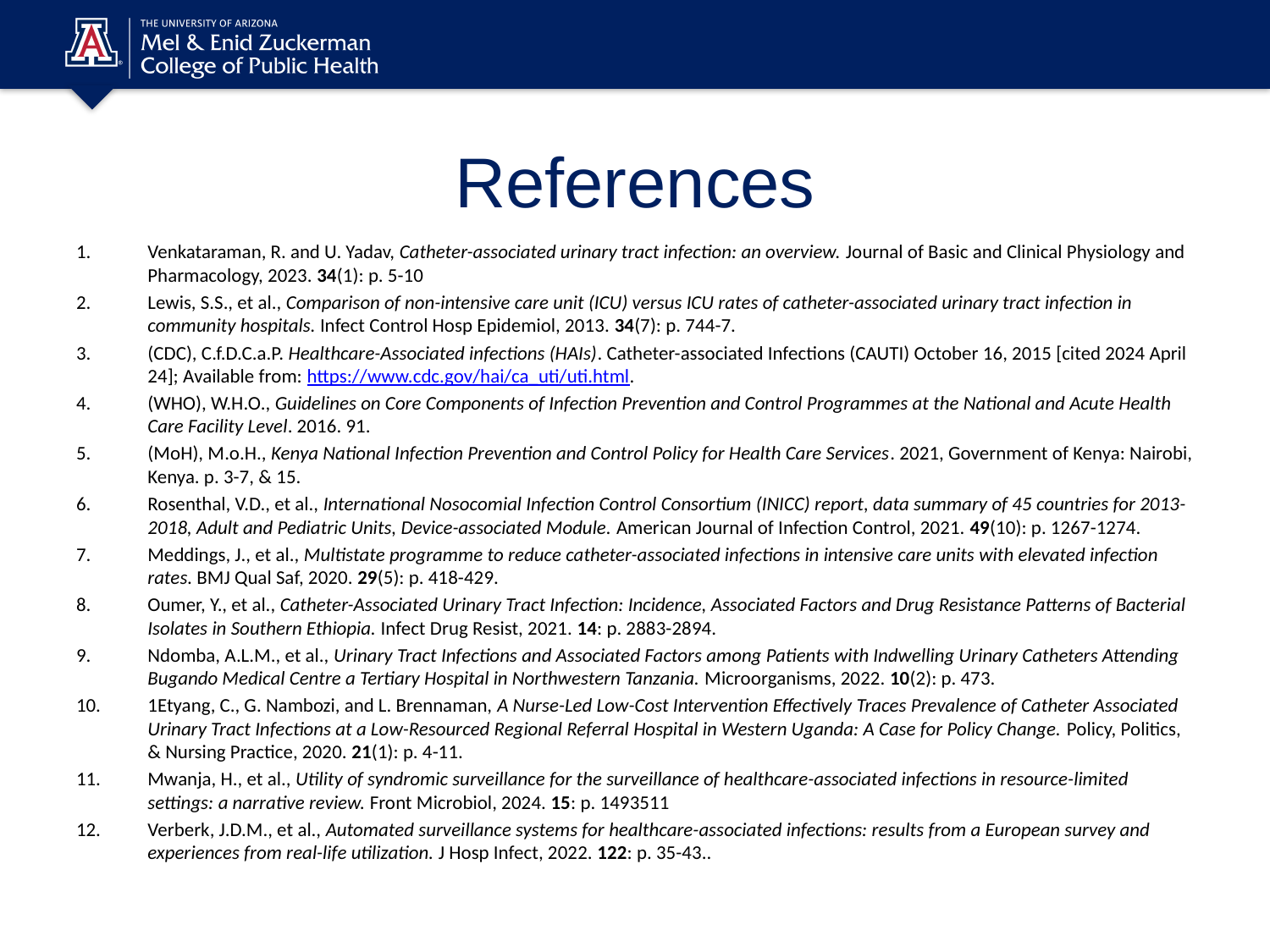

# References
Venkataraman, R. and U. Yadav, Catheter-associated urinary tract infection: an overview. Journal of Basic and Clinical Physiology and Pharmacology, 2023. 34(1): p. 5-10
Lewis, S.S., et al., Comparison of non-intensive care unit (ICU) versus ICU rates of catheter-associated urinary tract infection in community hospitals. Infect Control Hosp Epidemiol, 2013. 34(7): p. 744-7.
(CDC), C.f.D.C.a.P. Healthcare-Associated infections (HAIs). Catheter-associated Infections (CAUTI) October 16, 2015 [cited 2024 April 24]; Available from: https://www.cdc.gov/hai/ca_uti/uti.html.
(WHO), W.H.O., Guidelines on Core Components of Infection Prevention and Control Programmes at the National and Acute Health Care Facility Level. 2016. 91.
(MoH), M.o.H., Kenya National Infection Prevention and Control Policy for Health Care Services. 2021, Government of Kenya: Nairobi, Kenya. p. 3-7, & 15.
Rosenthal, V.D., et al., International Nosocomial Infection Control Consortium (INICC) report, data summary of 45 countries for 2013-2018, Adult and Pediatric Units, Device-associated Module. American Journal of Infection Control, 2021. 49(10): p. 1267-1274.
Meddings, J., et al., Multistate programme to reduce catheter-associated infections in intensive care units with elevated infection rates. BMJ Qual Saf, 2020. 29(5): p. 418-429.
Oumer, Y., et al., Catheter-Associated Urinary Tract Infection: Incidence, Associated Factors and Drug Resistance Patterns of Bacterial Isolates in Southern Ethiopia. Infect Drug Resist, 2021. 14: p. 2883-2894.
Ndomba, A.L.M., et al., Urinary Tract Infections and Associated Factors among Patients with Indwelling Urinary Catheters Attending Bugando Medical Centre a Tertiary Hospital in Northwestern Tanzania. Microorganisms, 2022. 10(2): p. 473.
1Etyang, C., G. Nambozi, and L. Brennaman, A Nurse-Led Low-Cost Intervention Effectively Traces Prevalence of Catheter Associated Urinary Tract Infections at a Low-Resourced Regional Referral Hospital in Western Uganda: A Case for Policy Change. Policy, Politics, & Nursing Practice, 2020. 21(1): p. 4-11.
Mwanja, H., et al., Utility of syndromic surveillance for the surveillance of healthcare-associated infections in resource-limited settings: a narrative review. Front Microbiol, 2024. 15: p. 1493511
Verberk, J.D.M., et al., Automated surveillance systems for healthcare-associated infections: results from a European survey and experiences from real-life utilization. J Hosp Infect, 2022. 122: p. 35-43..